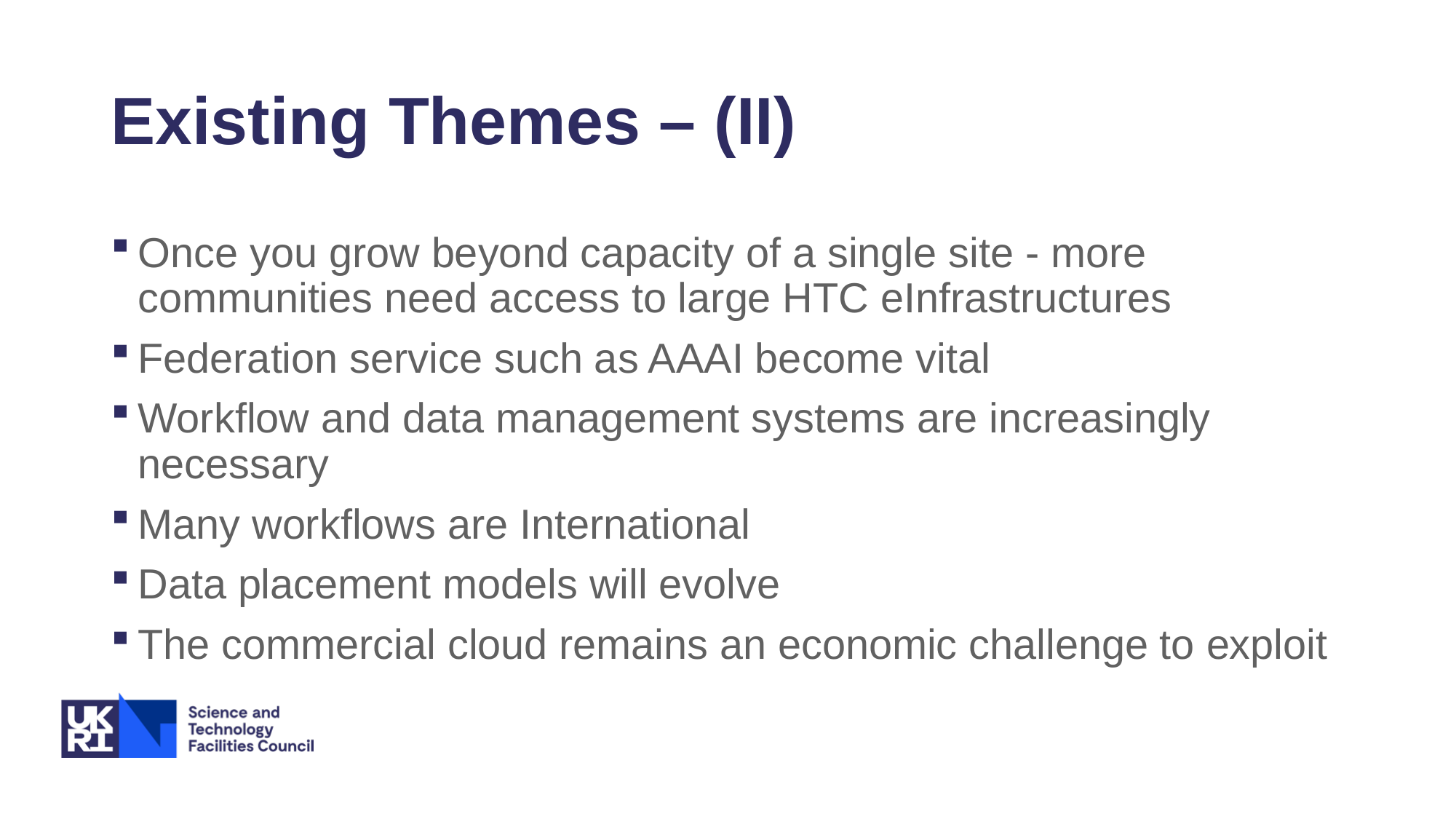

# Existing Themes – (II)

Once you grow beyond capacity of a single site - more communities need access to large HTC eInfrastructures
Federation service such as AAAI become vital
Workflow and data management systems are increasingly necessary
Many workflows are International
Data placement models will evolve
The commercial cloud remains an economic challenge to exploit